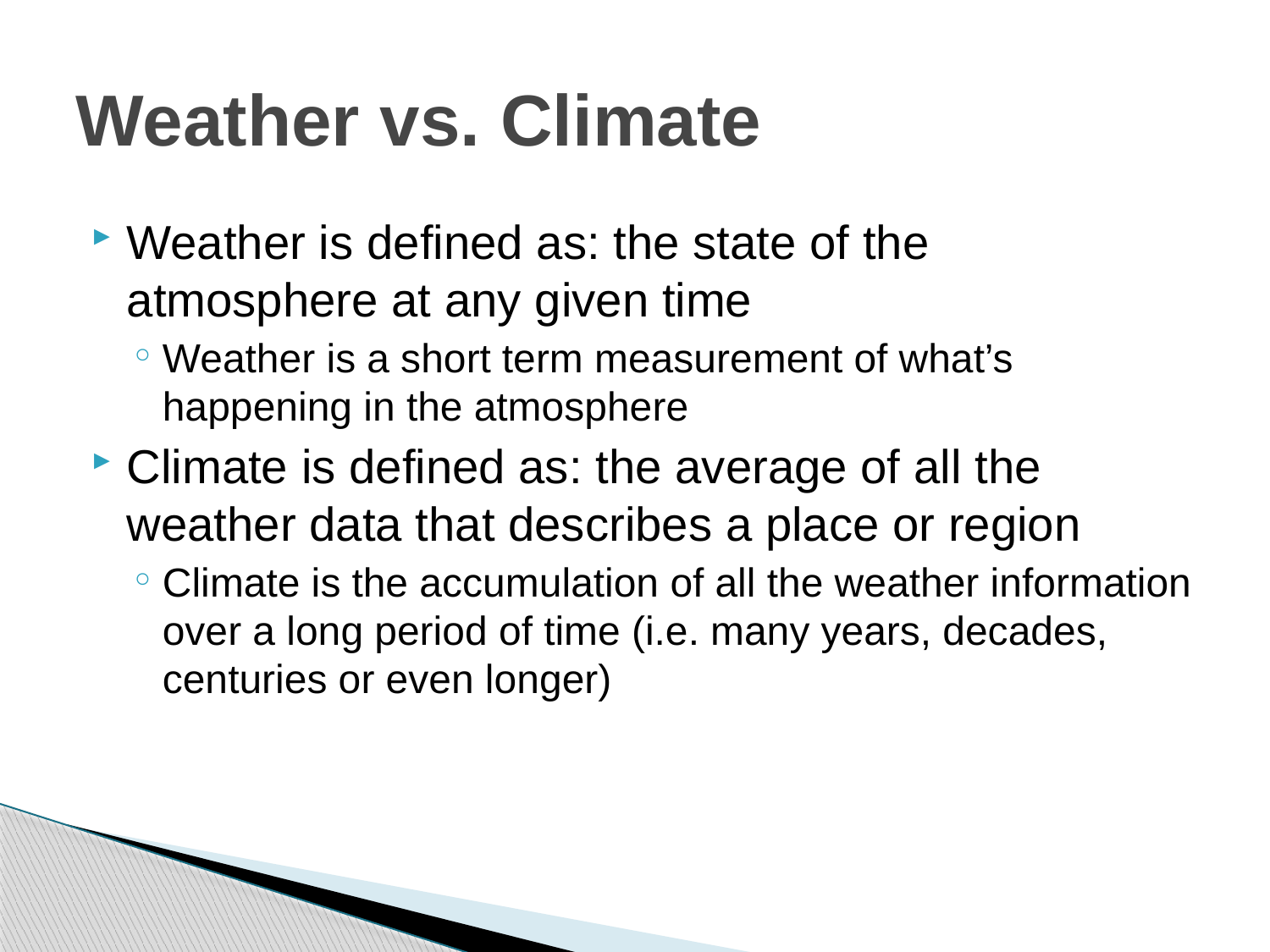

# Weather vs. Climate
Weather is defined as: the state of the atmosphere at any given time
Weather is a short term measurement of what’s happening in the atmosphere
Climate is defined as: the average of all the weather data that describes a place or region
Climate is the accumulation of all the weather information over a long period of time (i.e. many years, decades, centuries or even longer)